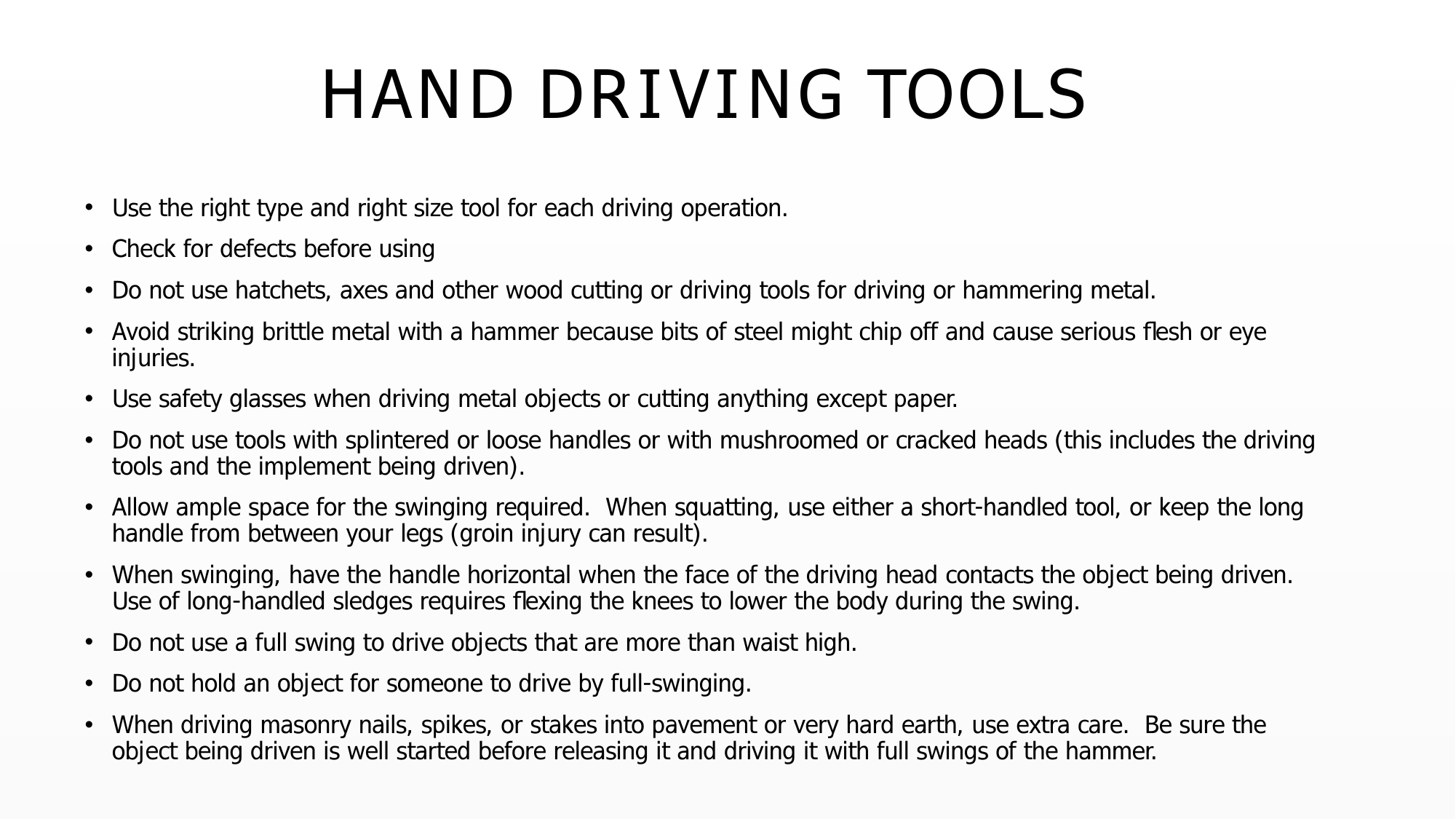

# HAND DRIVING TOOLS
Use the right type and right size tool for each driving operation.
Check for defects before using
Do not use hatchets, axes and other wood cutting or driving tools for driving or hammering metal.
Avoid striking brittle metal with a hammer because bits of steel might chip off and cause serious flesh or eye injuries.
Use safety glasses when driving metal objects or cutting anything except paper.
Do not use tools with splintered or loose handles or with mushroomed or cracked heads (this includes the driving tools and the implement being driven).
Allow ample space for the swinging required.  When squatting, use either a short-handled tool, or keep the long handle from between your legs (groin injury can result).
When swinging, have the handle horizontal when the face of the driving head contacts the object being driven.  Use of long-handled sledges requires flexing the knees to lower the body during the swing.
Do not use a full swing to drive objects that are more than waist high.
Do not hold an object for someone to drive by full-swinging.
When driving masonry nails, spikes, or stakes into pavement or very hard earth, use extra care.  Be sure the object being driven is well started before releasing it and driving it with full swings of the hammer.